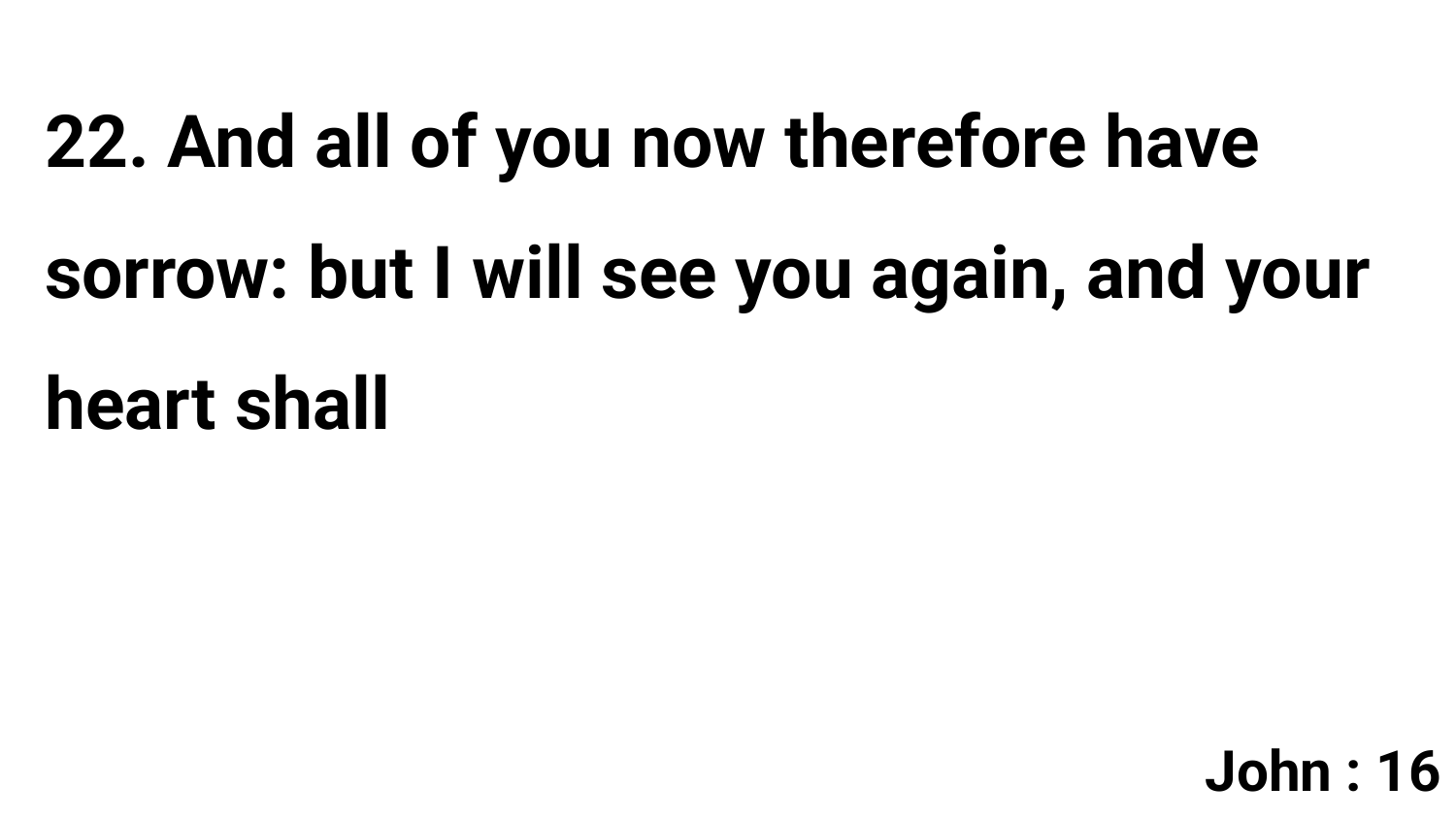

22. And all of you now therefore have sorrow: but I will see you again, and your heart shall
John : 16